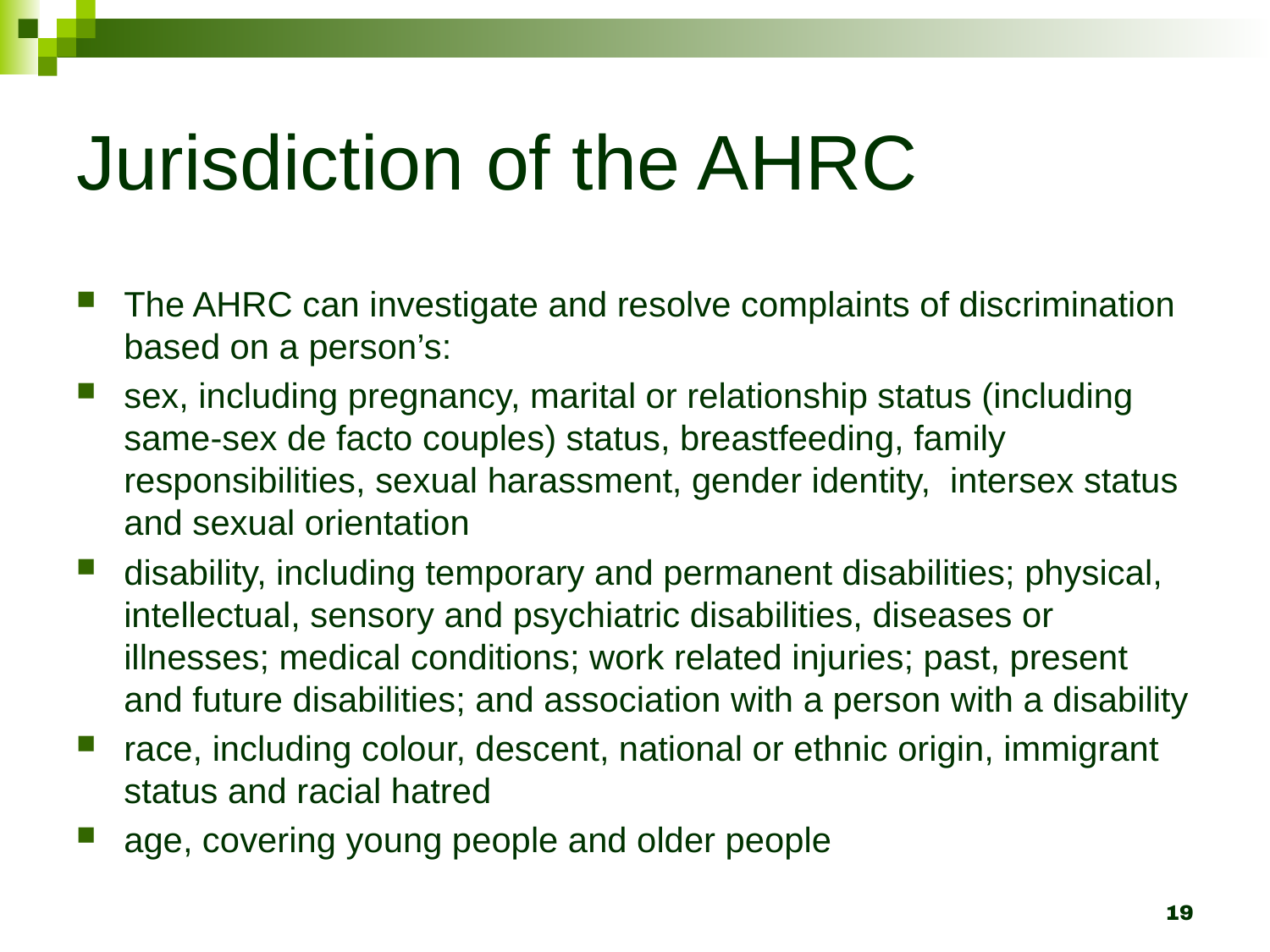

# Jurisdiction of the AHRC
The AHRC can investigate and resolve complaints of discrimination based on a person’s:
sex, including pregnancy, marital or relationship status (including same-sex de facto couples) status, breastfeeding, family responsibilities, sexual harassment, gender identity,  intersex status and sexual orientation
disability, including temporary and permanent disabilities; physical, intellectual, sensory and psychiatric disabilities, diseases or illnesses; medical conditions; work related injuries; past, present and future disabilities; and association with a person with a disability
race, including colour, descent, national or ethnic origin, immigrant status and racial hatred
age, covering young people and older people

19